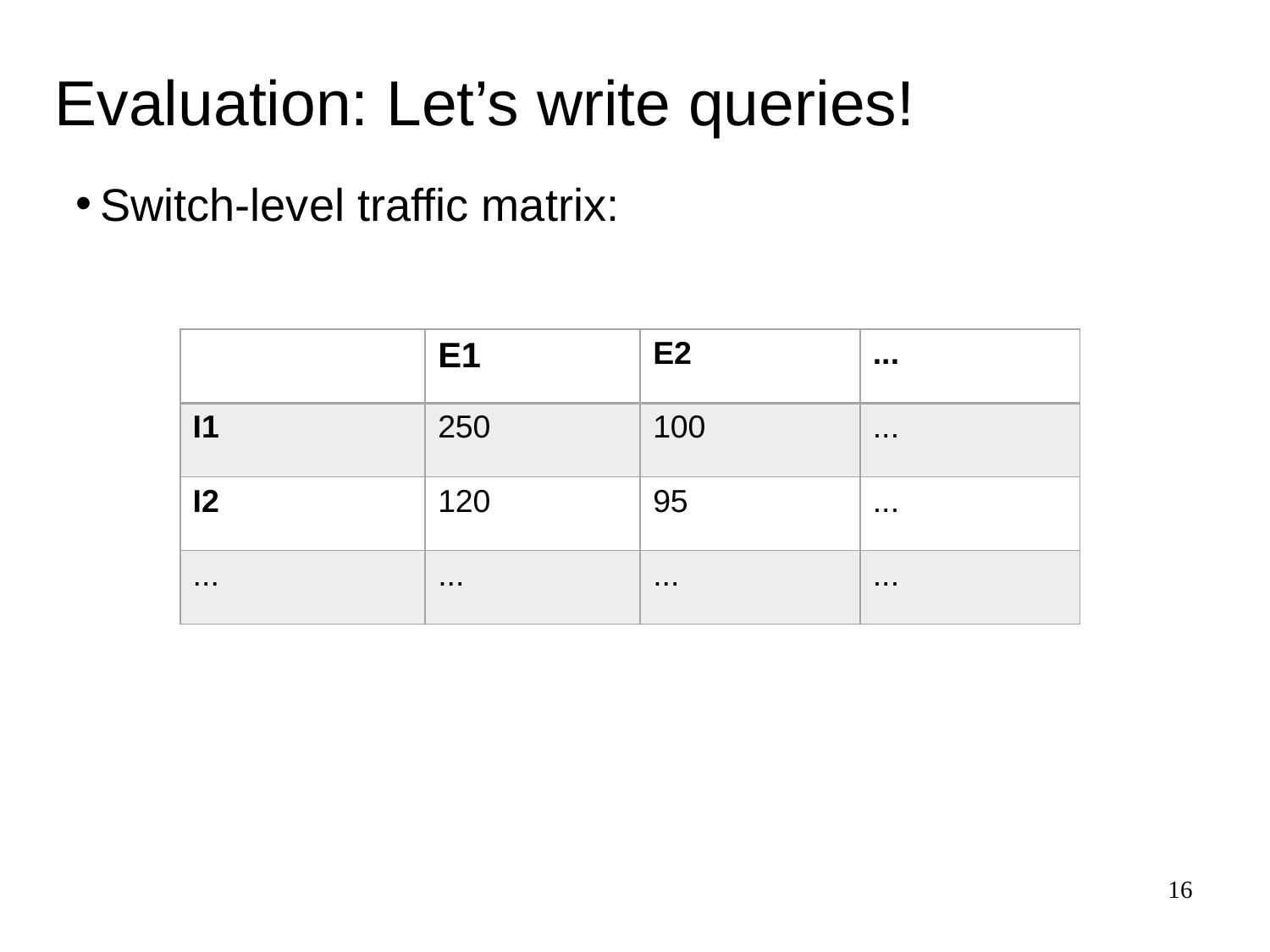

# Evaluation: Let’s write queries!
Switch-level traffic matrix:
|  | E1 | E2 | ... |
| --- | --- | --- | --- |
| I1 | 250 | 100 | ... |
| I2 | 120 | 95 | ... |
| ... | ... | ... | ... |
16